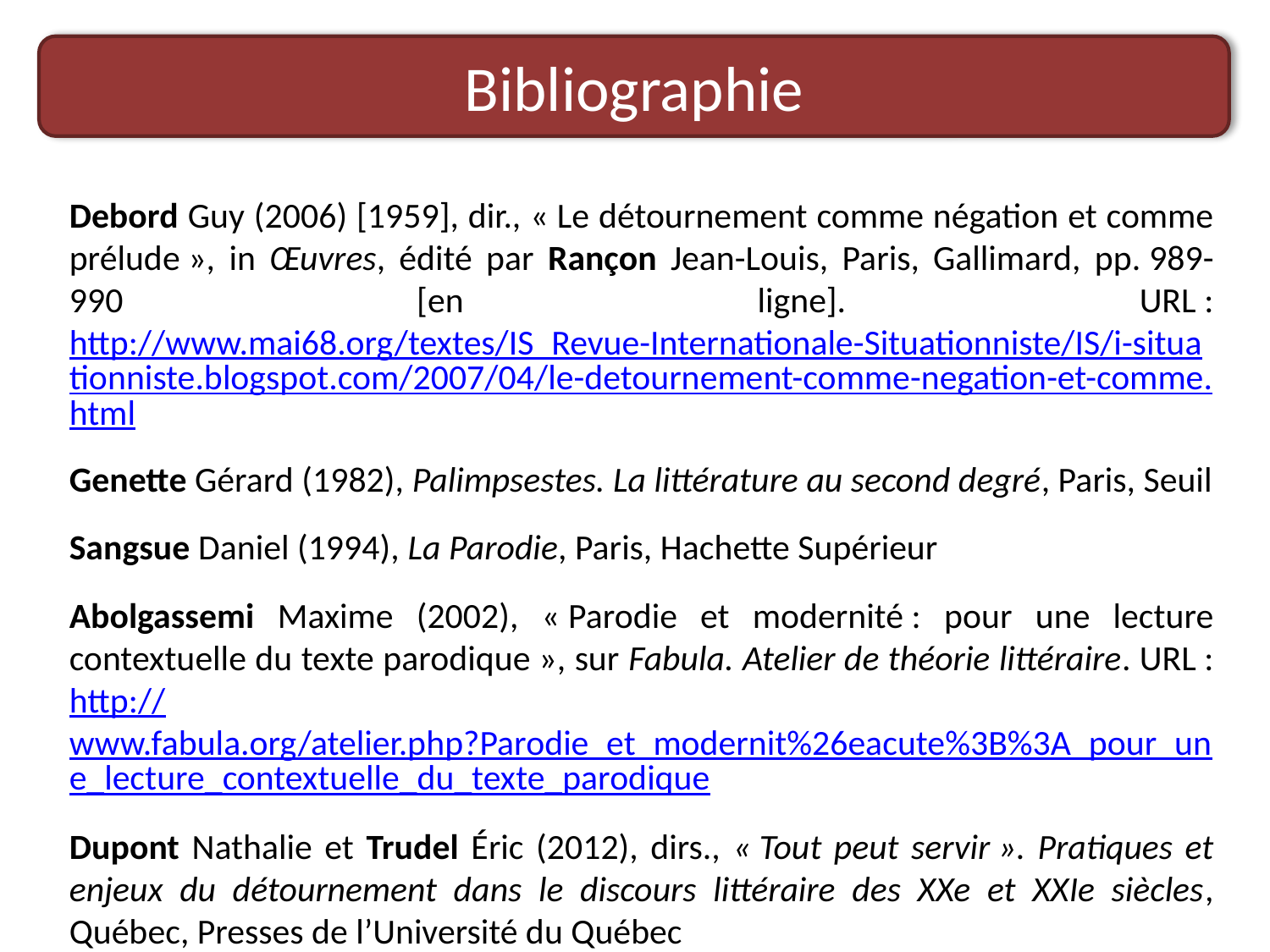

Bibliographie
Debord Guy (2006) [1959], dir., « Le détournement comme négation et comme prélude », in Œuvres, édité par Rançon Jean-Louis, Paris, Gallimard, pp. 989-990 [en ligne]. URL : http://www.mai68.org/textes/IS_Revue-Internationale-Situationniste/IS/i-situationniste.blogspot.com/2007/04/le-detournement-comme-negation-et-comme.html
Genette Gérard (1982), Palimpsestes. La littérature au second degré, Paris, Seuil
Sangsue Daniel (1994), La Parodie, Paris, Hachette Supérieur
Abolgassemi Maxime (2002), « Parodie et modernité : pour une lecture contextuelle du texte parodique », sur Fabula. Atelier de théorie littéraire. URL : http://www.fabula.org/atelier.php?Parodie_et_modernit%26eacute%3B%3A_pour_une_lecture_contextuelle_du_texte_parodique
Dupont Nathalie et Trudel Éric (2012), dirs., « Tout peut servir ». Pratiques et enjeux du détournement dans le discours littéraire des XXe et XXIe siècles, Québec, Presses de l’Université du Québec